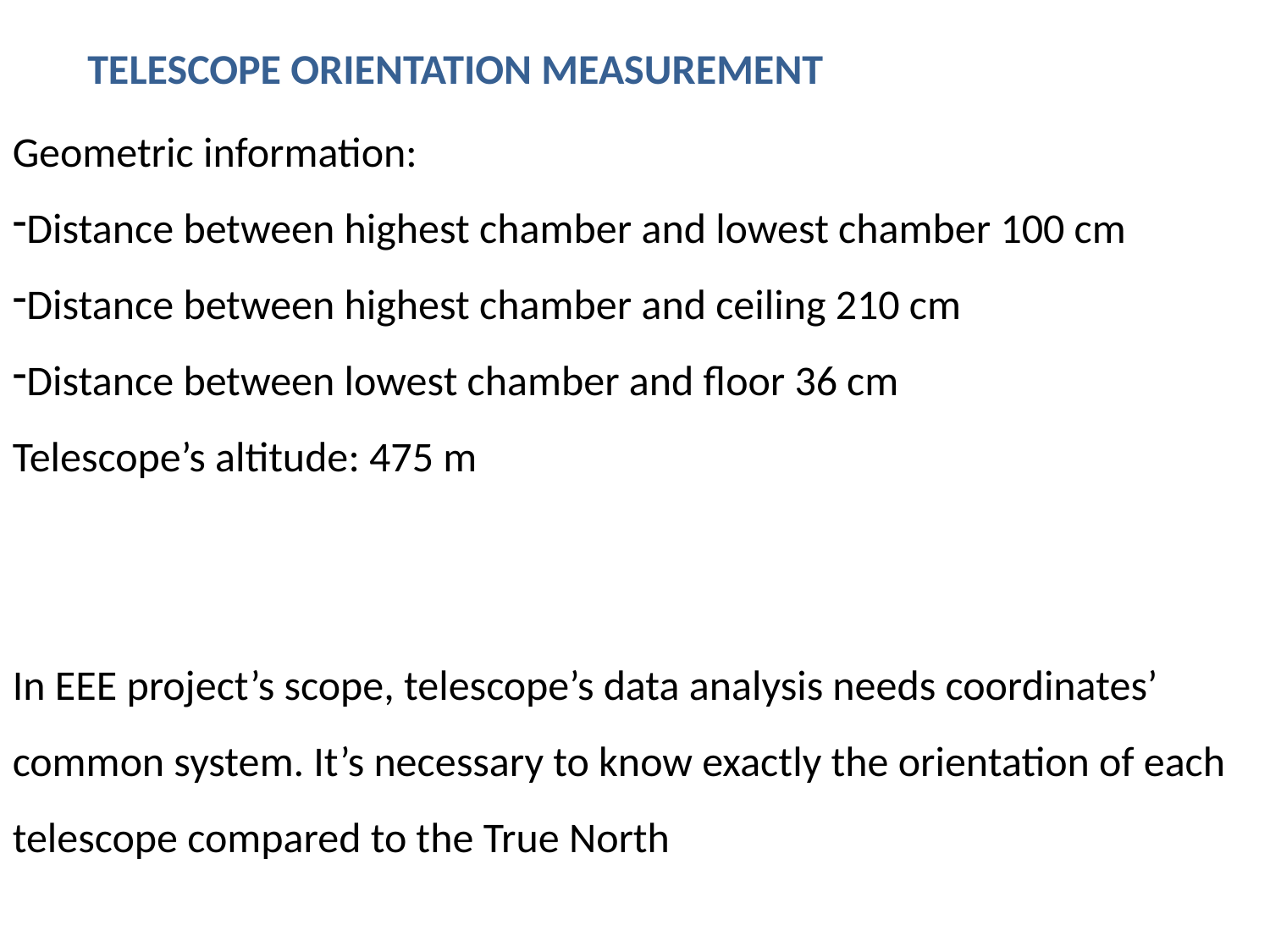

TELESCOPE ORIENTATION MEASUREMENT
Geometric information:
Distance between highest chamber and lowest chamber 100 cm
Distance between highest chamber and ceiling 210 cm
Distance between lowest chamber and floor 36 cm
Telescope’s altitude: 475 m

In EEE project’s scope, telescope’s data analysis needs coordinates’ common system. It’s necessary to know exactly the orientation of each telescope compared to the True North